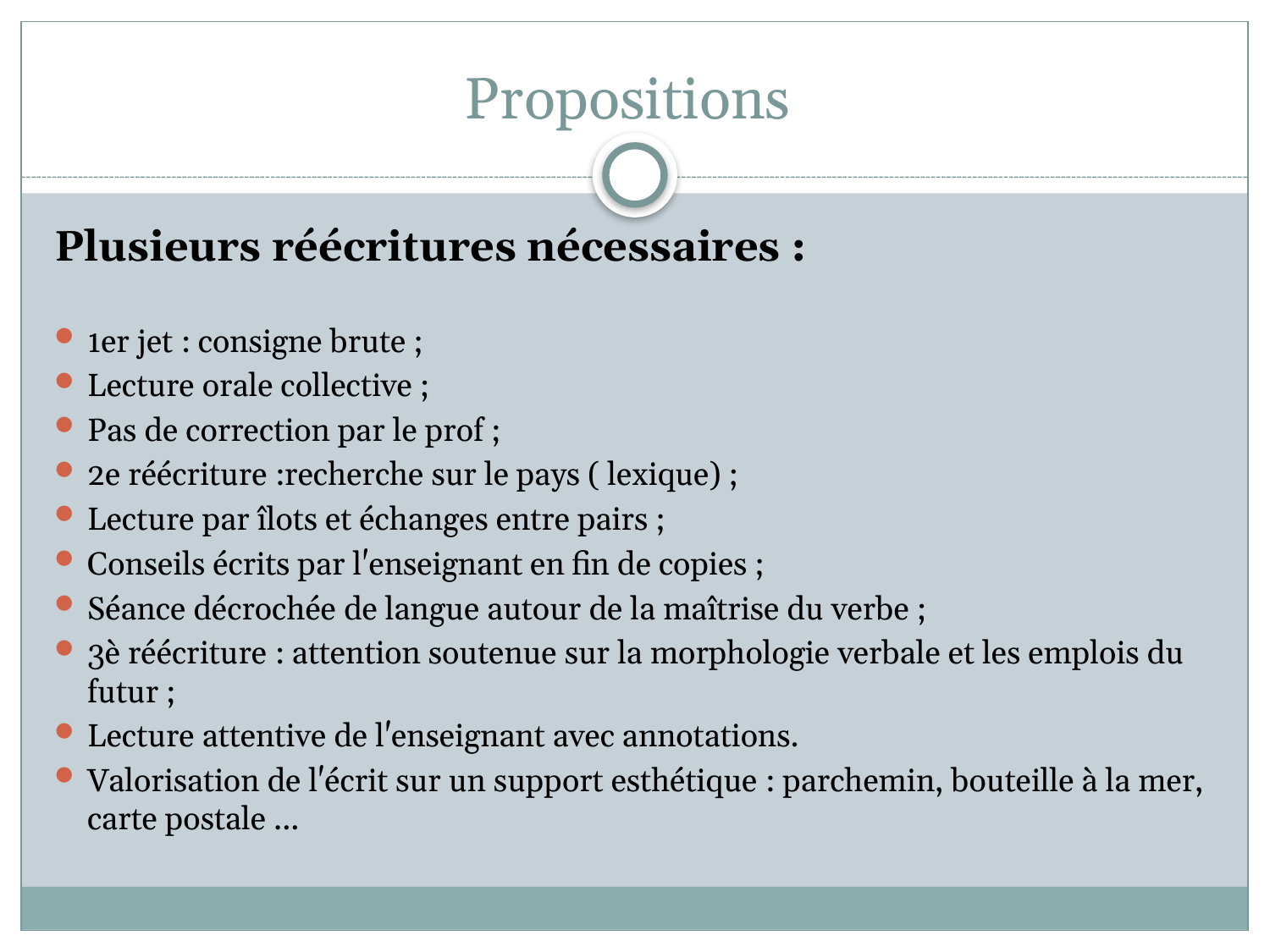

# Propositions
Plusieurs réécritures nécessaires :

1er jet : consigne brute ;
Lecture orale collective ;
Pas de correction par le prof ;
2e réécriture :recherche sur le pays ( lexique) ;
Lecture par îlots et échanges entre pairs ;
Conseils écrits par l'enseignant en fin de copies ;
Séance décrochée de langue autour de la maîtrise du verbe ;
3è réécriture : attention soutenue sur la morphologie verbale et les emplois du futur ;
Lecture attentive de l'enseignant avec annotations.
Valorisation de l'écrit sur un support esthétique : parchemin, bouteille à la mer, carte postale ...